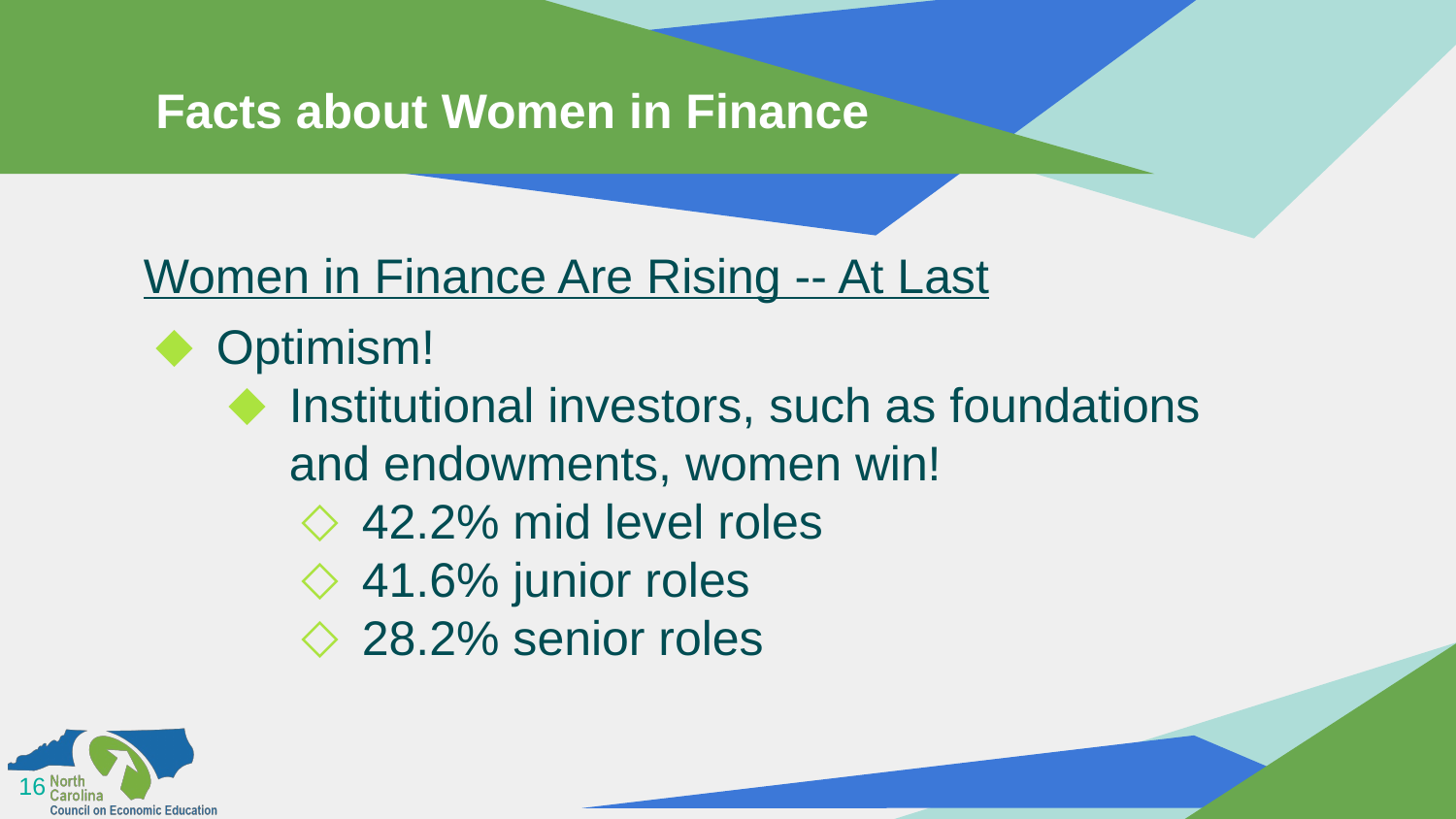

# Facts about Women in Finance
Women in Finance Are Rising -- At Last
Optimism!
Institutional investors, such as foundations and endowments, women win!
42.2% mid level roles
41.6% junior roles
28.2% senior roles
16